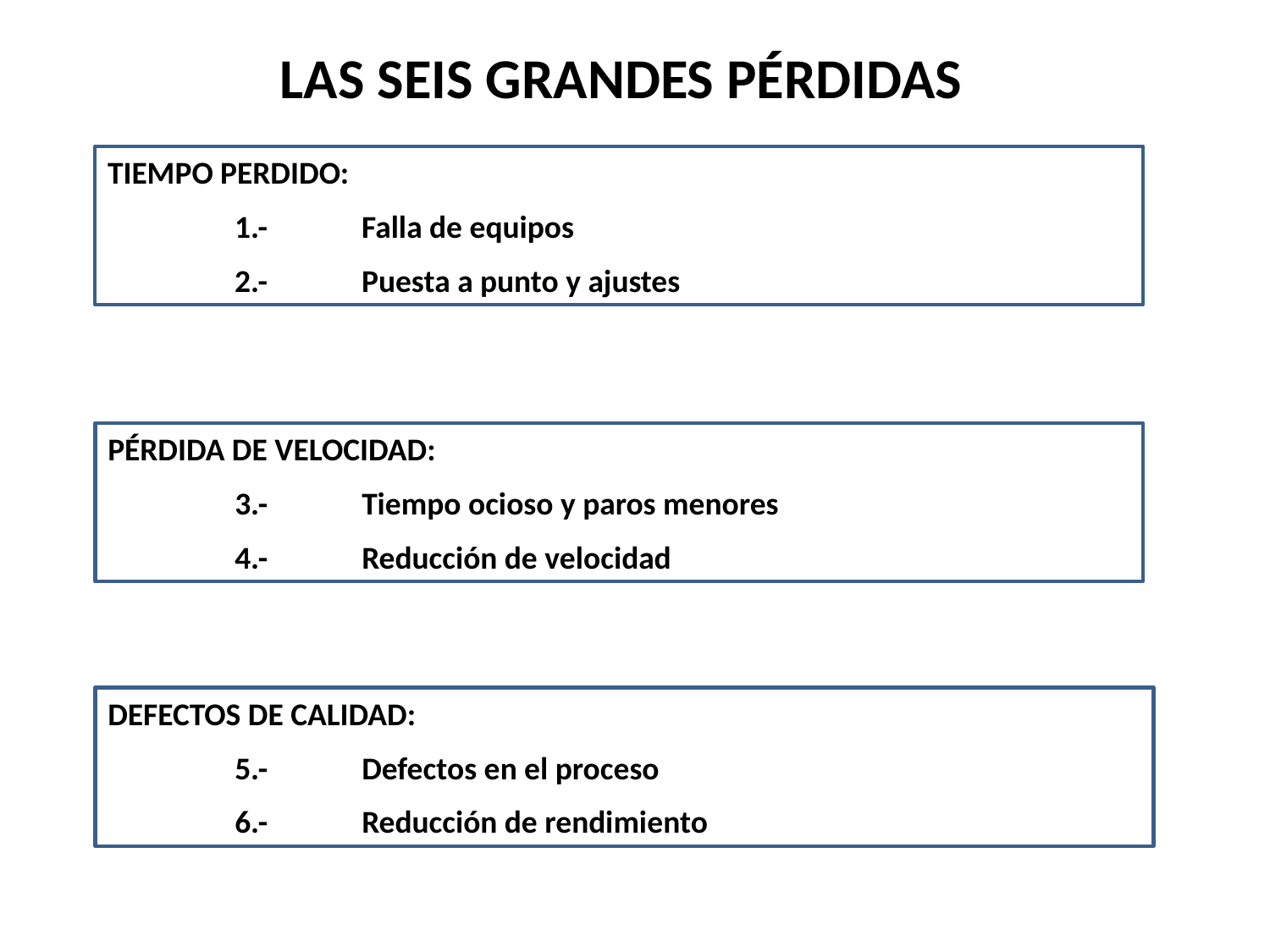

LAS SEIS GRANDES PÉRDIDAS
TIEMPO PERDIDO:
	1.-	Falla de equipos
	2.-	Puesta a punto y ajustes
PÉRDIDA DE VELOCIDAD:
	3.-	Tiempo ocioso y paros menores
	4.-	Reducción de velocidad
DEFECTOS DE CALIDAD:
	5.-	Defectos en el proceso
	6.-	Reducción de rendimiento